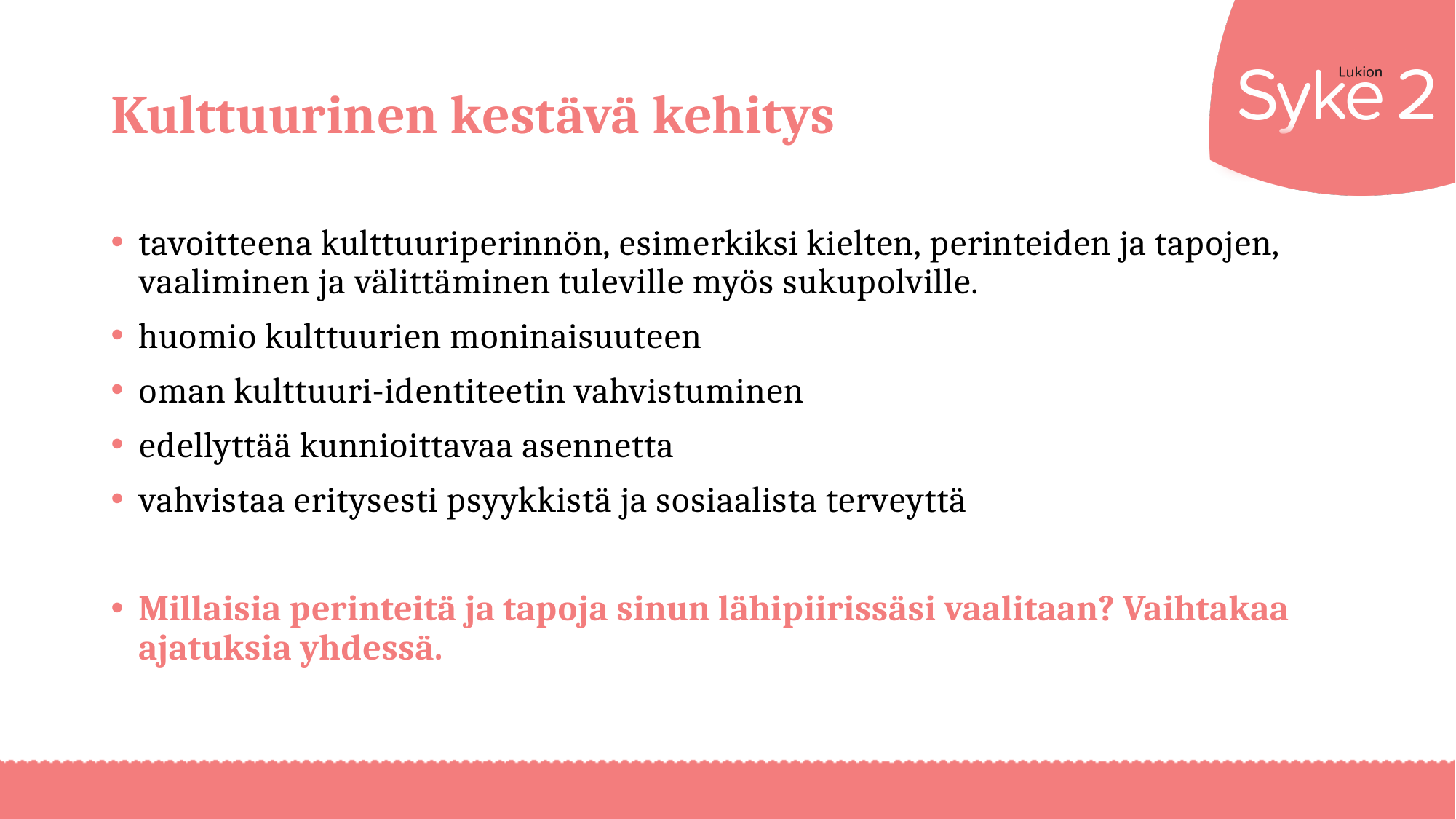

# Kulttuurinen kestävä kehitys
tavoitteena kulttuuriperinnön, esimerkiksi kielten, perinteiden ja tapojen, vaaliminen ja välittäminen tuleville myös sukupolville.
huomio kulttuurien moninaisuuteen
oman kulttuuri-identiteetin vahvistuminen
edellyttää kunnioittavaa asennetta
vahvistaa eritysesti psyykkistä ja sosiaalista terveyttä

Millaisia perinteitä ja tapoja sinun lähipiirissäsi vaalitaan? Vaihtakaa ajatuksia yhdessä.